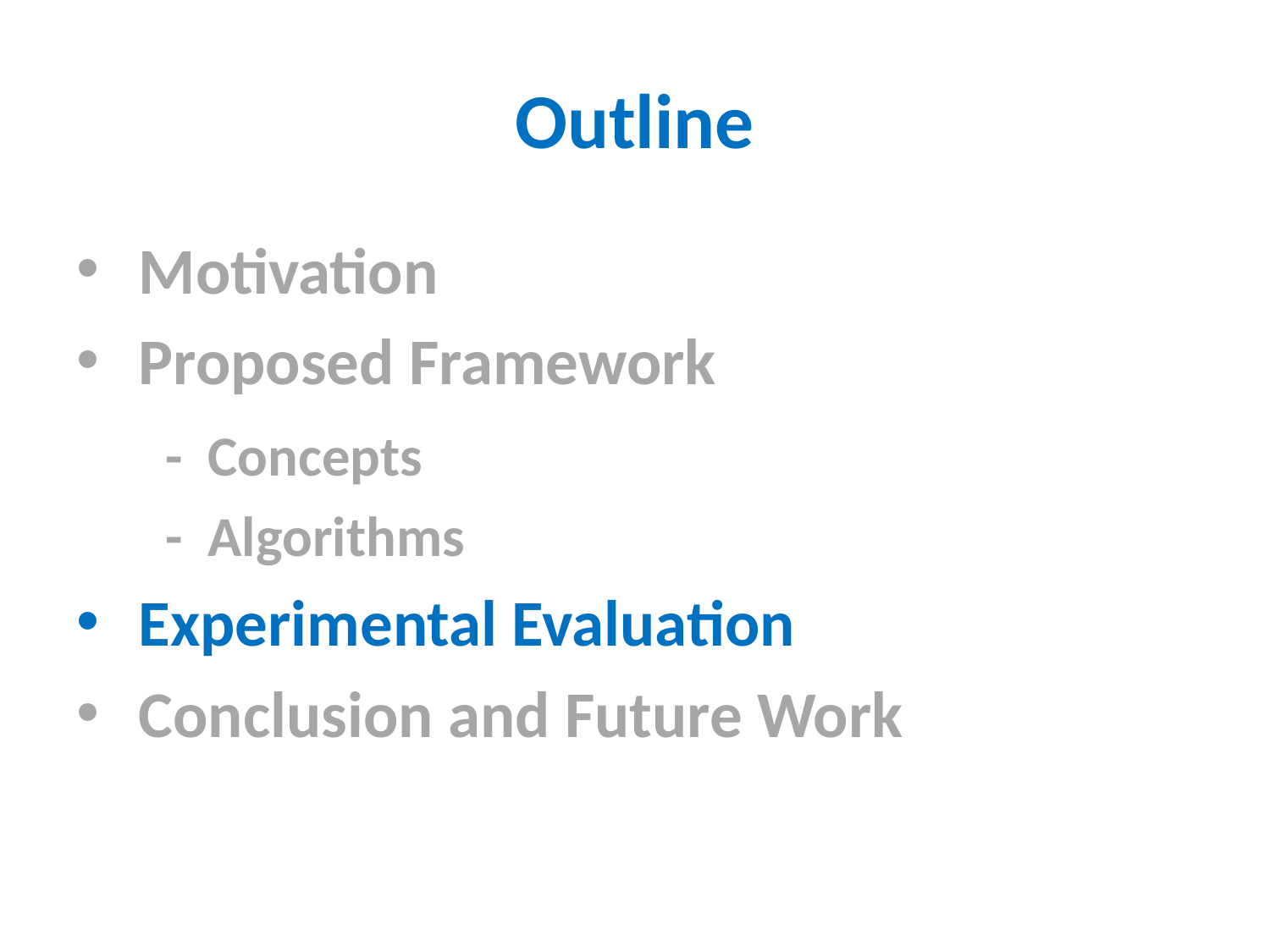

# Outline
 Motivation
 Proposed Framework
      -  Concepts
       -  Algorithms
 Experimental Evaluation
 Conclusion and Future Work